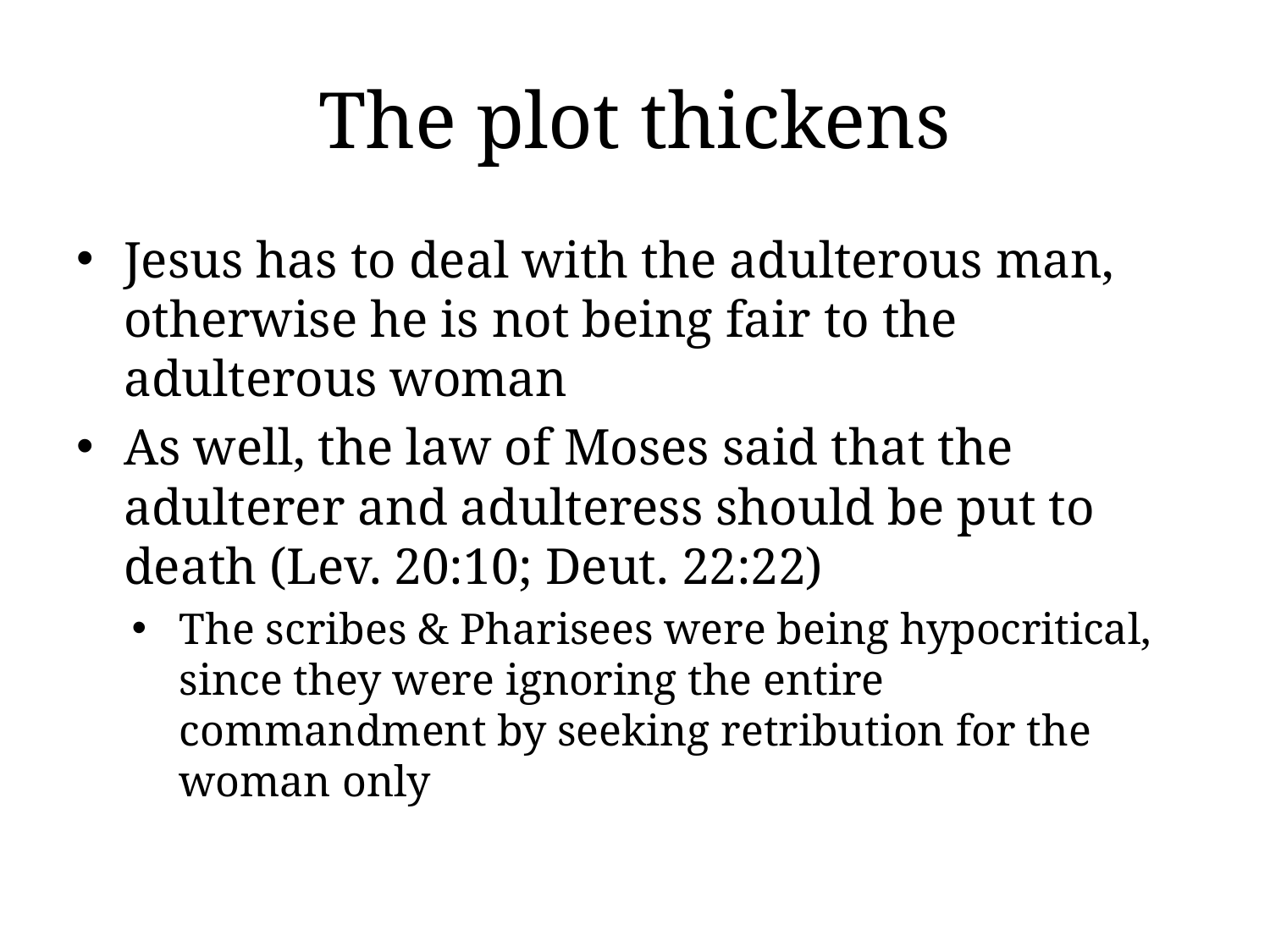

# The plot thickens
Jesus has to deal with the adulterous man, otherwise he is not being fair to the adulterous woman
As well, the law of Moses said that the adulterer and adulteress should be put to death (Lev. 20:10; Deut. 22:22)
The scribes & Pharisees were being hypocritical, since they were ignoring the entire commandment by seeking retribution for the woman only